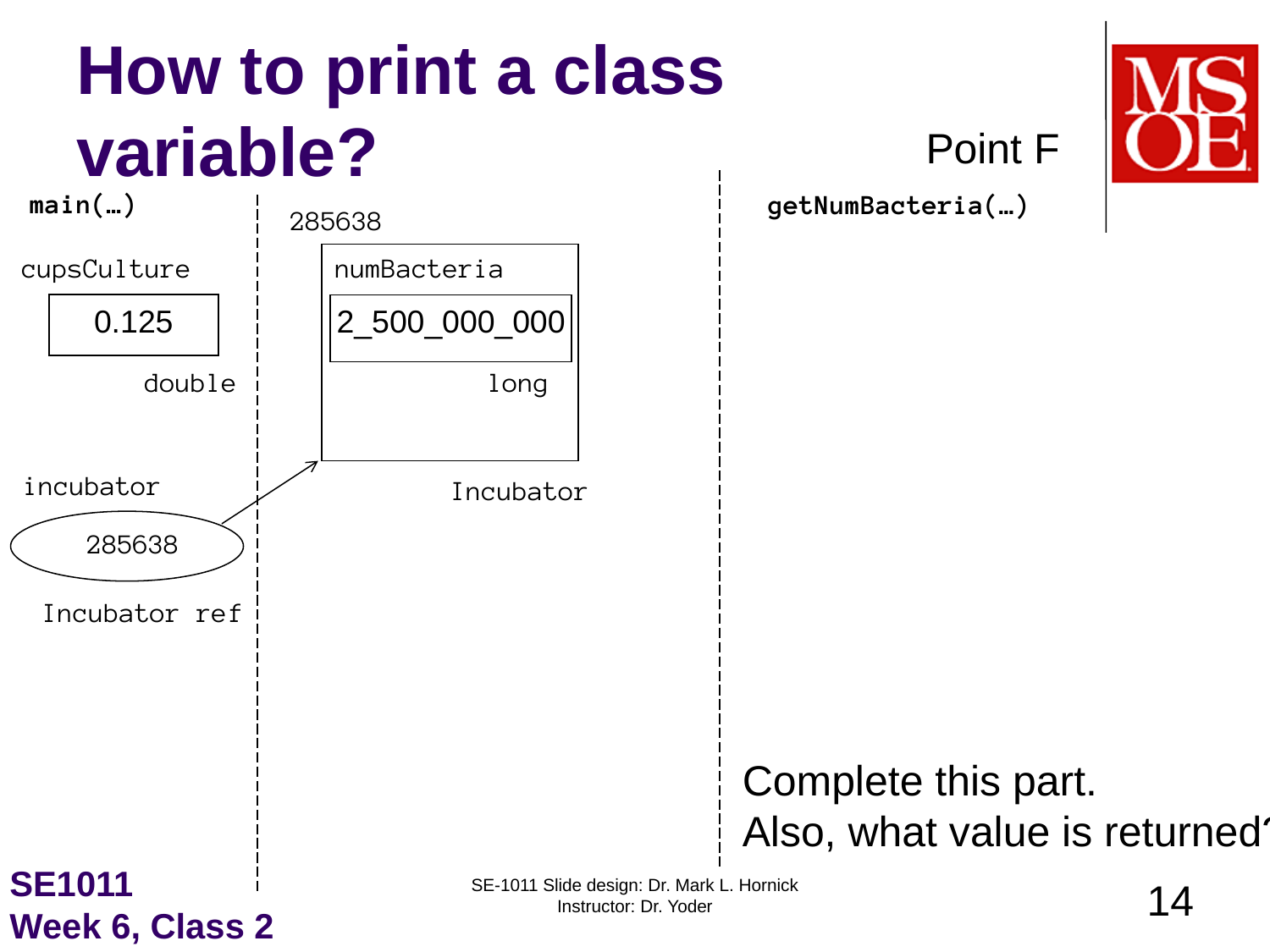

# How to print a class variable?
Point F
main(…)
getNumBacteria(…)
285638

Incubator
numBacteria
2_500_000_000
long
cupsCulture
0.125
double
incubator

Incubator ref
285638
Complete this part.
Also, what value is returned?
SE1011
Week 6, Class 2
SE-1011 Slide design: Dr. Mark L. Hornick Instructor: Dr. Yoder
14